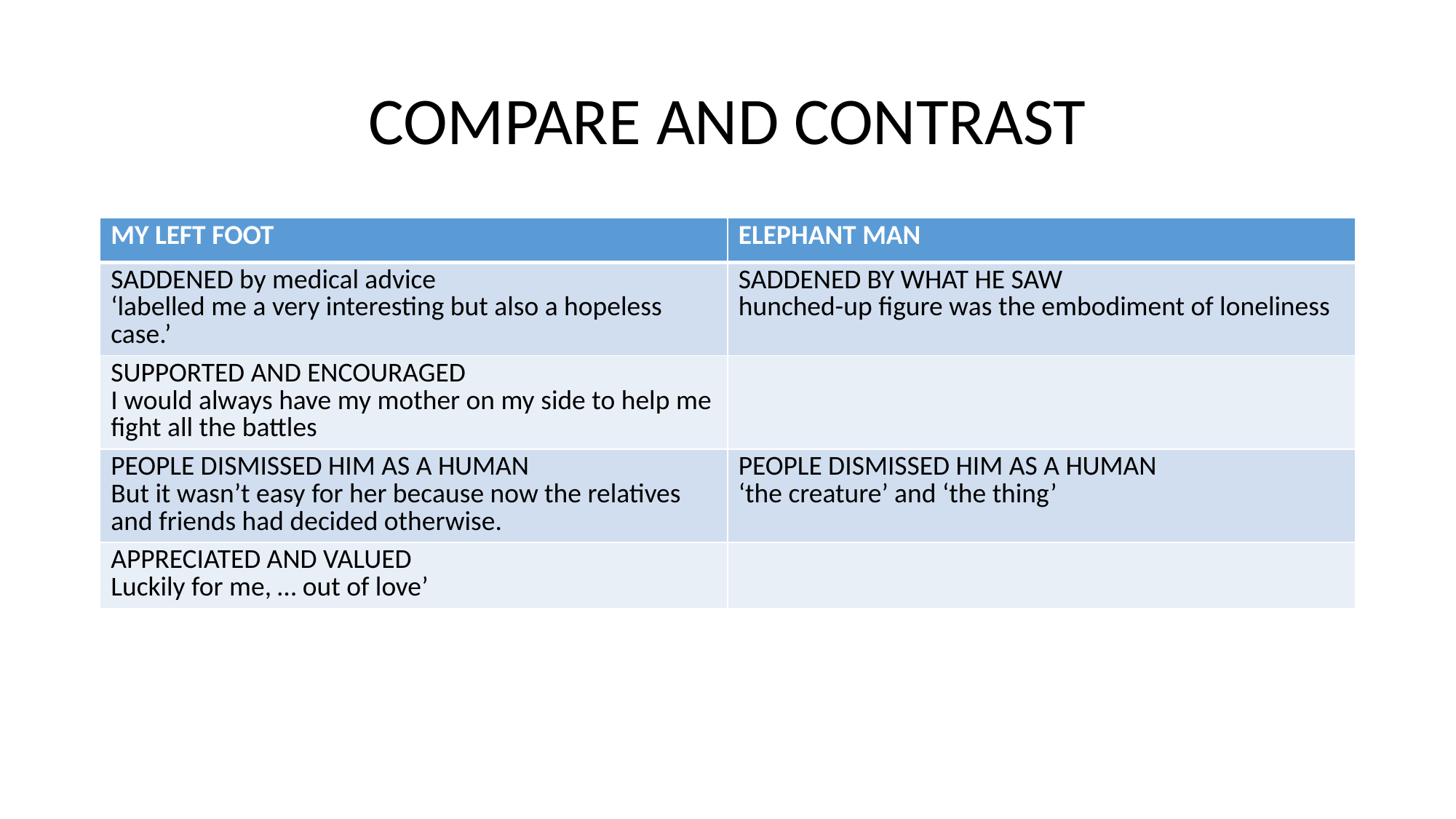

# COMPARE AND CONTRAST
| MY LEFT FOOT | ELEPHANT MAN |
| --- | --- |
| SADDENED by medical advice ‘labelled me a very interesting but also a hopeless case.’ | SADDENED BY WHAT HE SAW hunched-up figure was the embodiment of loneliness |
| SUPPORTED AND ENCOURAGED I would always have my mother on my side to help me fight all the battles |  |
| PEOPLE DISMISSED HIM AS A HUMAN But it wasn’t easy for her because now the relatives and friends had decided otherwise. | PEOPLE DISMISSED HIM AS A HUMAN ‘the creature’ and ‘the thing’ |
| APPRECIATED AND VALUED Luckily for me, … out of love’ |  |